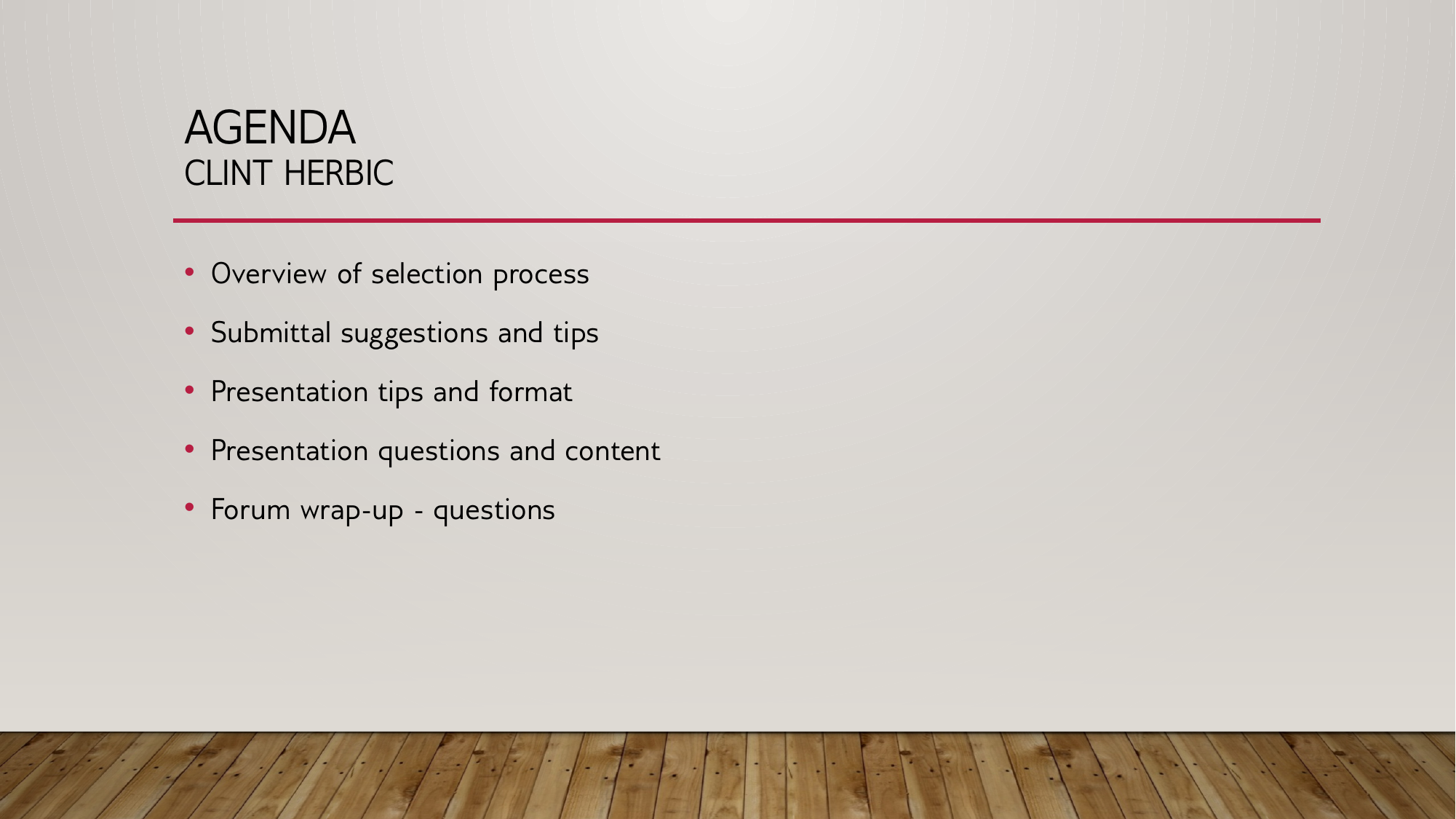

# Agenda Clint HErbic
Overview of selection process
Submittal suggestions and tips
Presentation tips and format
Presentation questions and content
Forum wrap-up - questions